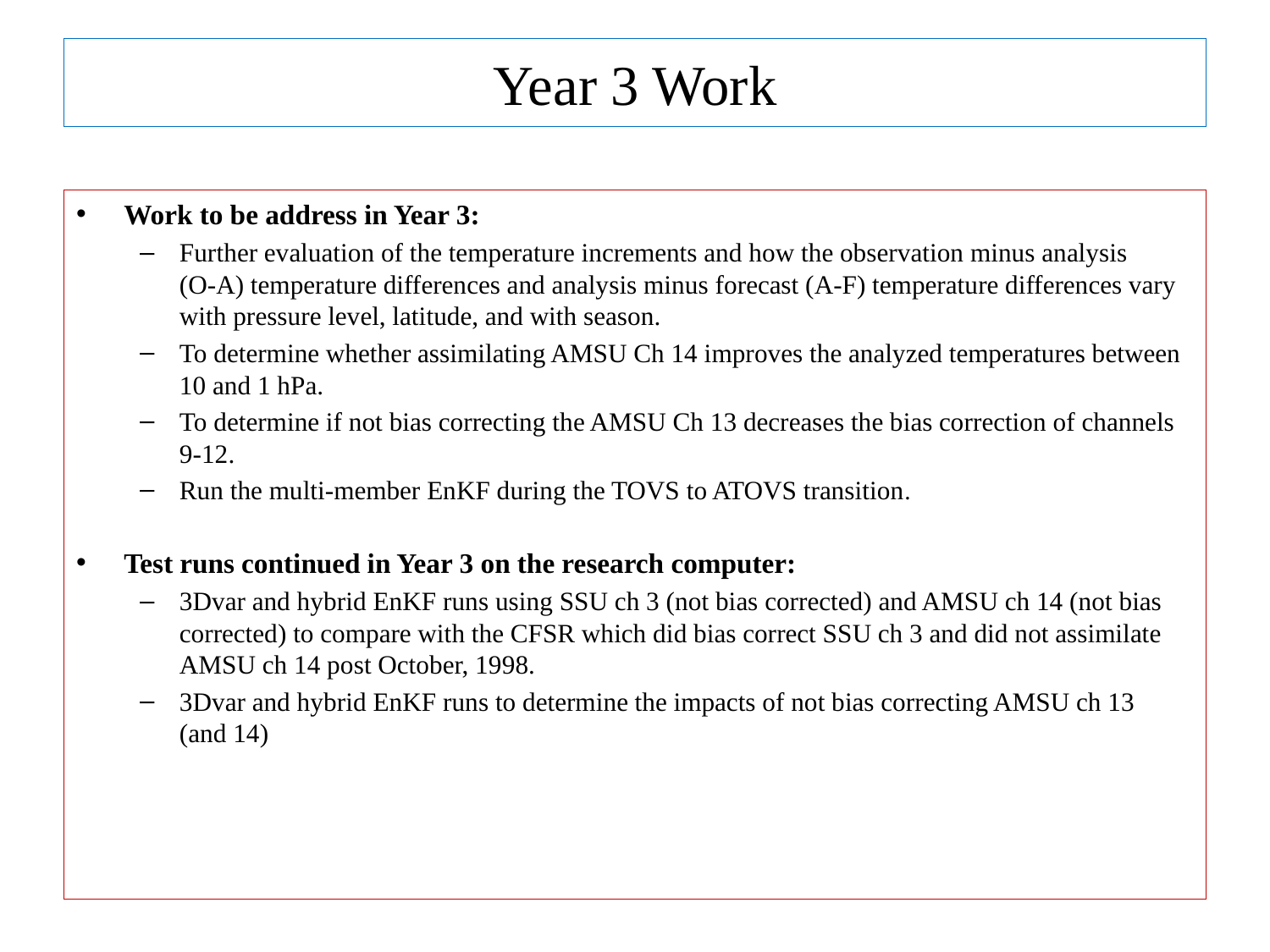

# Year 3 Work
Work to be address in Year 3:
Further evaluation of the temperature increments and how the observation minus analysis     (O-A) temperature differences and analysis minus forecast (A-F) temperature differences vary with pressure level, latitude, and with season.
To determine whether assimilating AMSU Ch 14 improves the analyzed temperatures between 10 and 1 hPa.
To determine if not bias correcting the AMSU Ch 13 decreases the bias correction of channels 9-12.
Run the multi-member EnKF during the TOVS to ATOVS transition.

Test runs continued in Year 3 on the research computer:
3Dvar and hybrid EnKF runs using SSU ch 3 (not bias corrected) and AMSU ch 14 (not bias corrected) to compare with the CFSR which did bias correct SSU ch 3 and did not assimilate AMSU ch 14 post October, 1998.
3Dvar and hybrid EnKF runs to determine the impacts of not bias correcting AMSU ch 13   (and 14)